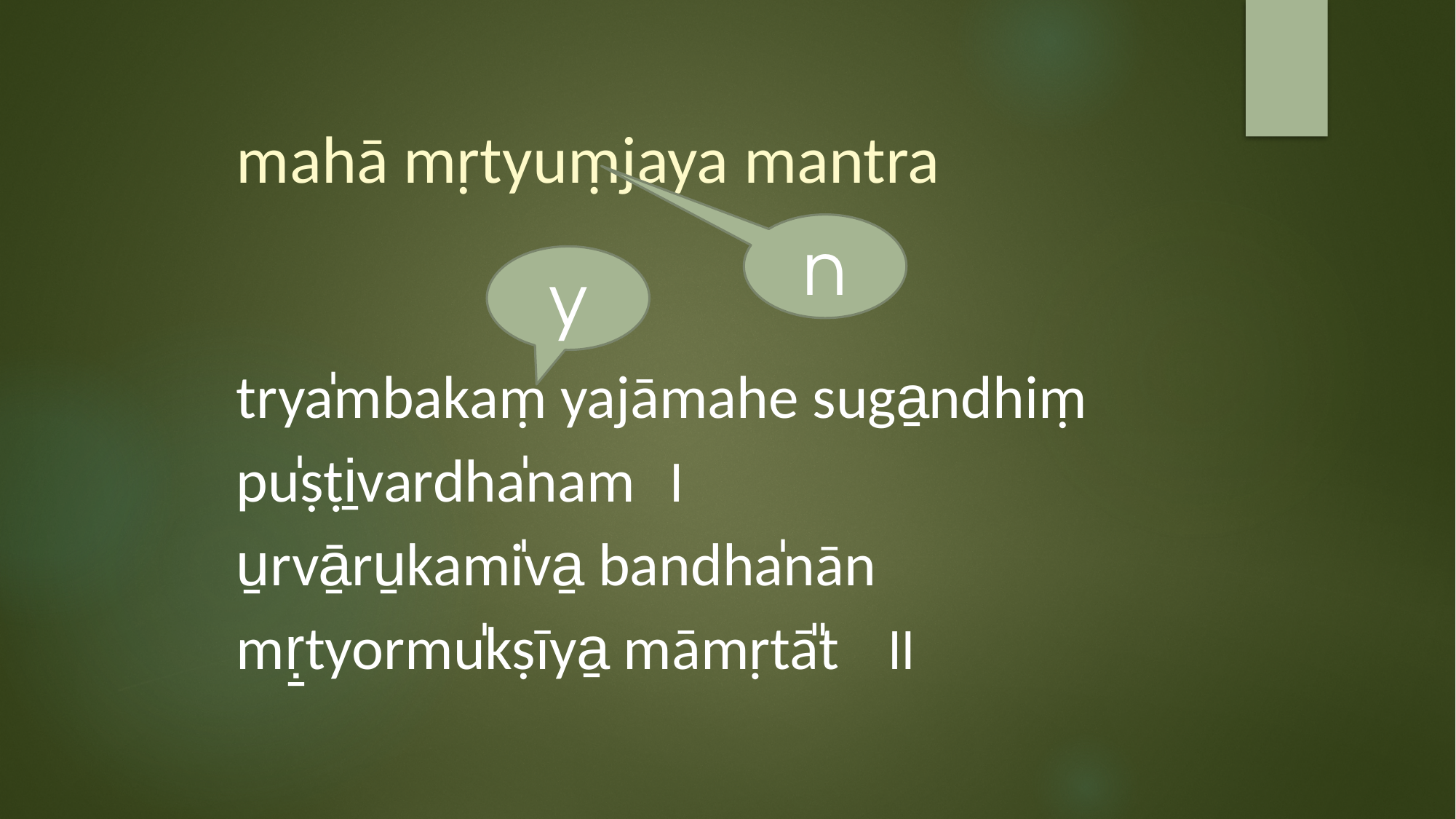

# mahā mṛtyuṃjaya mantra trya̍mbakaṃ yajāmahe suga̱ndhiṃ pu̍ṣṭi̱vardha̍nam  । u̱rvā̱ru̱kami̍va̱ bandha̍nān mṛ̱tyormu̍kṣīya̱ māmṛtā̎t   ॥
n
y